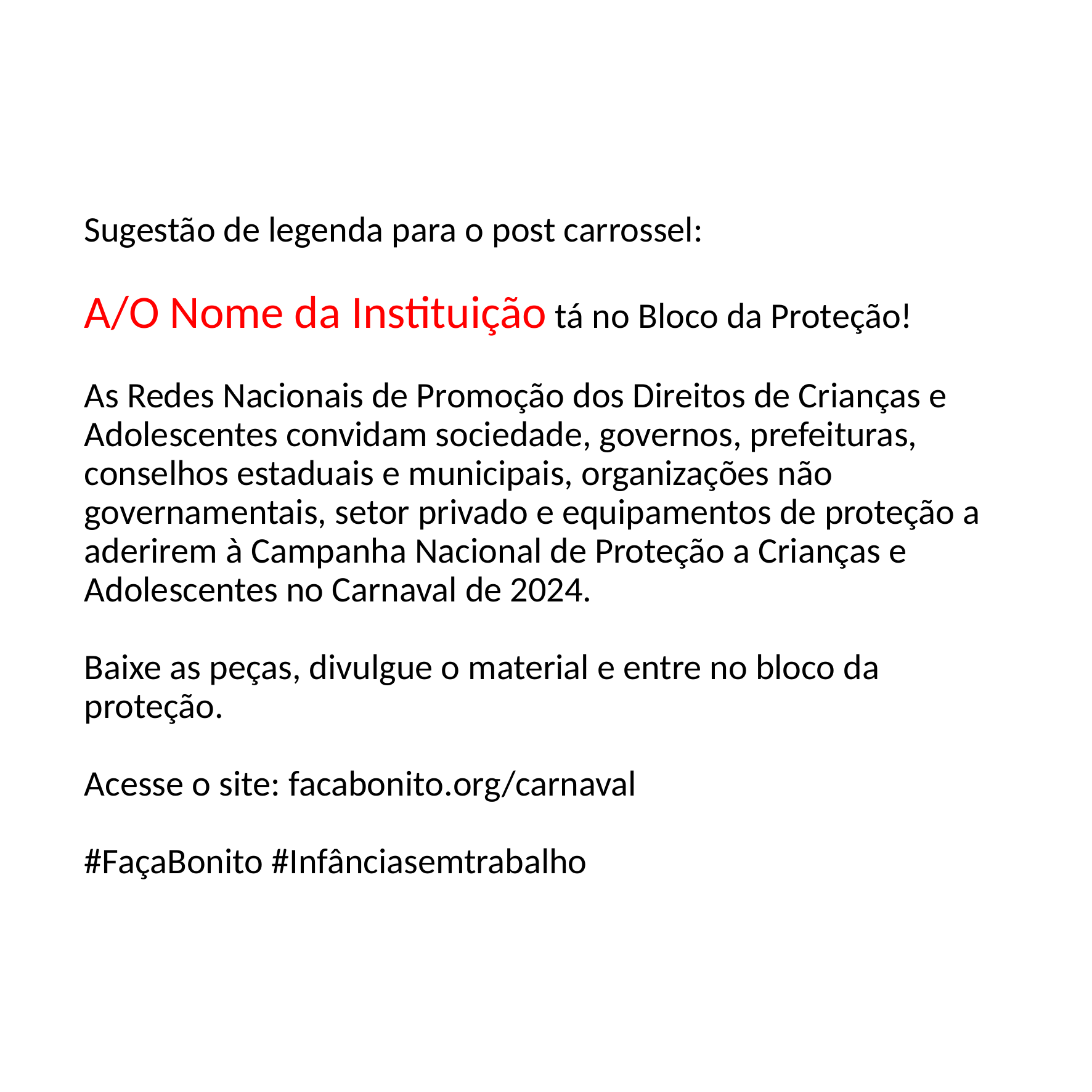

# Sugestão de legenda para o post carrossel: A/O Nome da Instituição tá no Bloco da Proteção! As Redes Nacionais de Promoção dos Direitos de Crianças e Adolescentes convidam sociedade, governos, prefeituras, conselhos estaduais e municipais, organizações não governamentais, setor privado e equipamentos de proteção a aderirem à Campanha Nacional de Proteção a Crianças e Adolescentes no Carnaval de 2024. Baixe as peças, divulgue o material e entre no bloco da proteção. Acesse o site: facabonito.org/carnaval #FaçaBonito #Infânciasemtrabalho